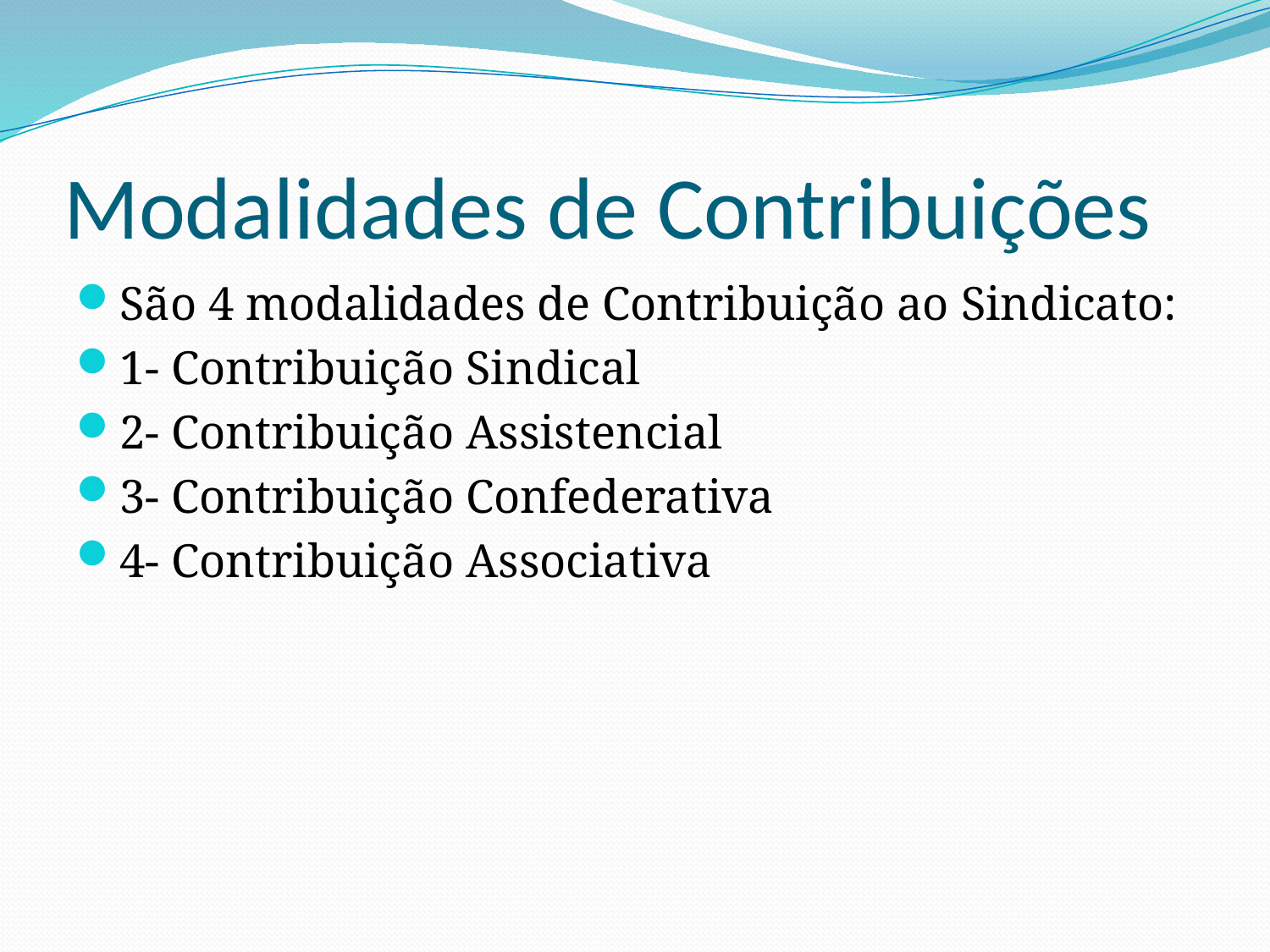

# Modalidades de Contribuições
São 4 modalidades de Contribuição ao Sindicato:
1- Contribuição Sindical
2- Contribuição Assistencial
3- Contribuição Confederativa
4- Contribuição Associativa